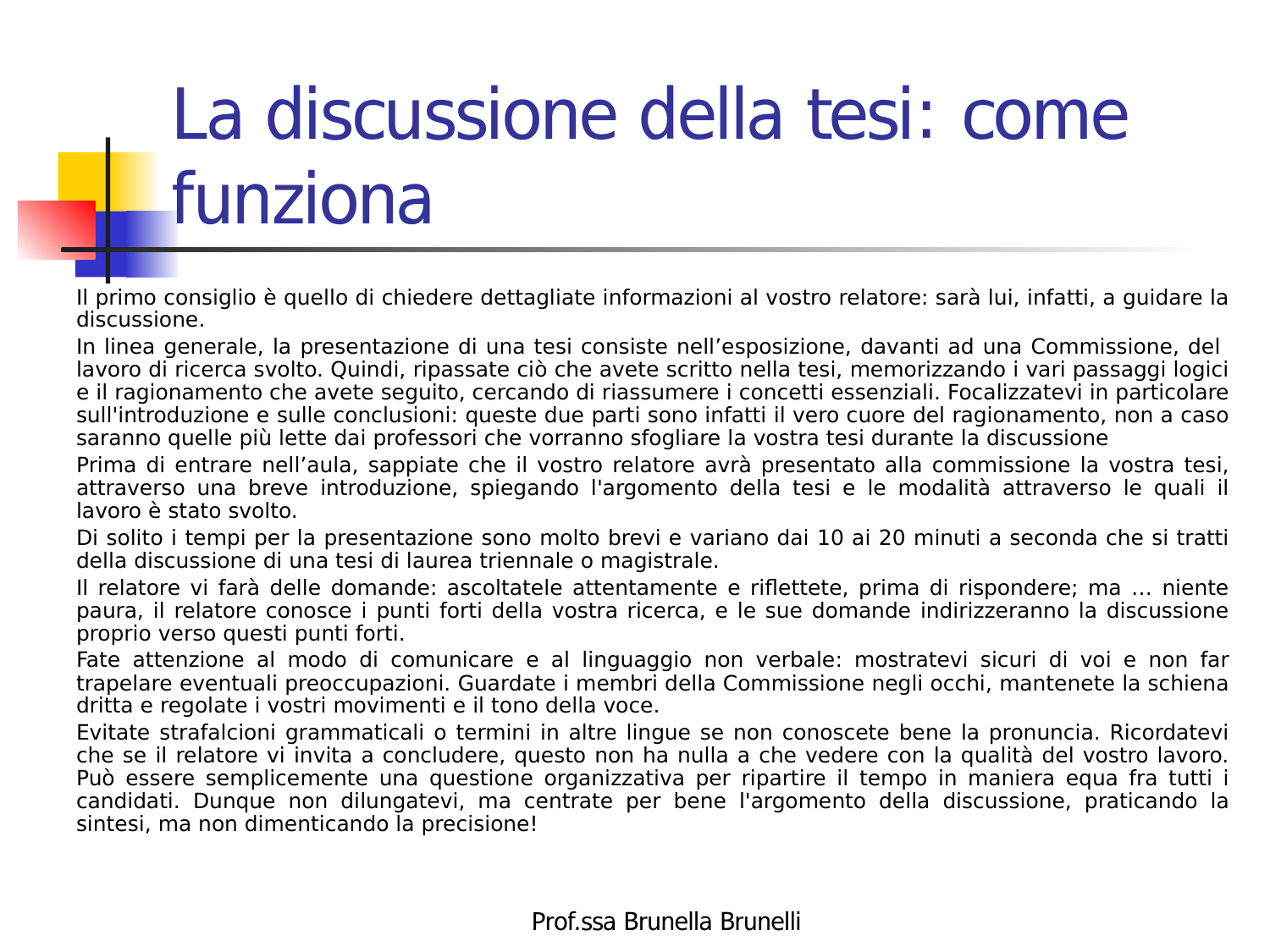

# La discussione della tesi: come funziona
Il primo consiglio è quello di chiedere dettagliate informazioni al vostro relatore: sarà lui, infatti, a guidare la discussione.
In linea generale, la presentazione di una tesi consiste nell’esposizione, davanti ad una Commissione, del  lavoro di ricerca svolto. Quindi, ripassate ciò che avete scritto nella tesi, memorizzando i vari passaggi logici e il ragionamento che avete seguito, cercando di riassumere i concetti essenziali. Focalizzatevi in particolare sull'introduzione e sulle conclusioni: queste due parti sono infatti il vero cuore del ragionamento, non a caso saranno quelle più lette dai professori che vorranno sfogliare la vostra tesi durante la discussione
Prima di entrare nell’aula, sappiate che il vostro relatore avrà presentato alla commissione la vostra tesi, attraverso una breve introduzione, spiegando l'argomento della tesi e le modalità attraverso le quali il lavoro è stato svolto.
Di solito i tempi per la presentazione sono molto brevi e variano dai 10 ai 20 minuti a seconda che si tratti della discussione di una tesi di laurea triennale o magistrale.
Il relatore vi farà delle domande: ascoltatele attentamente e riflettete, prima di rispondere; ma … niente paura, il relatore conosce i punti forti della vostra ricerca, e le sue domande indirizzeranno la discussione proprio verso questi punti forti.
Fate attenzione al modo di comunicare e al linguaggio non verbale: mostratevi sicuri di voi e non far trapelare eventuali preoccupazioni. Guardate i membri della Commissione negli occhi, mantenete la schiena dritta e regolate i vostri movimenti e il tono della voce.
Evitate strafalcioni grammaticali o termini in altre lingue se non conoscete bene la pronuncia. Ricordatevi che se il relatore vi invita a concludere, questo non ha nulla a che vedere con la qualità del vostro lavoro. Può essere semplicemente una questione organizzativa per ripartire il tempo in maniera equa fra tutti i candidati. Dunque non dilungatevi, ma centrate per bene l'argomento della discussione, praticando la sintesi, ma non dimenticando la precisione!
Prof.ssa Brunella Brunelli